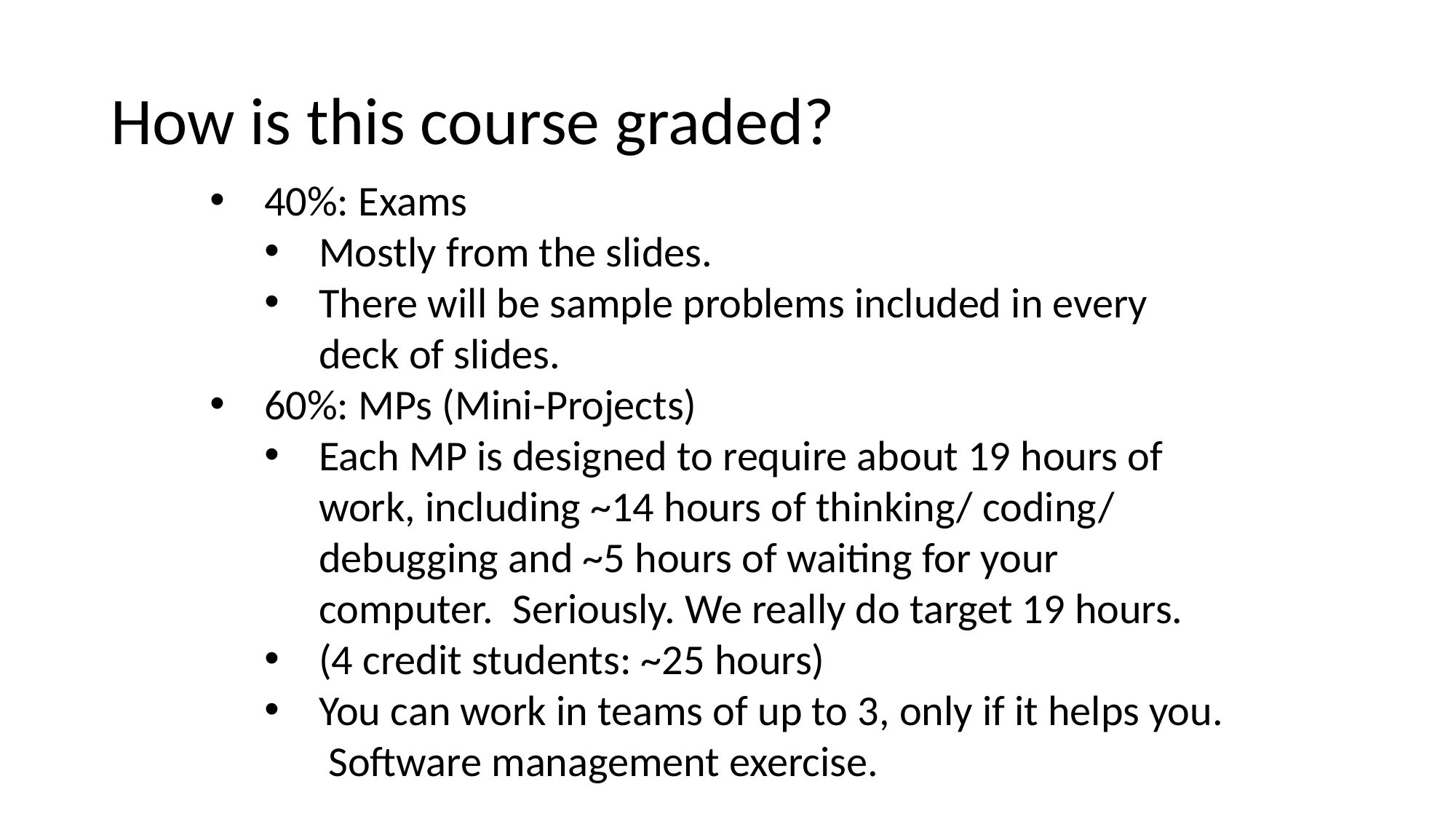

# How is this course graded?
40%: Exams
Mostly from the slides.
There will be sample problems included in every deck of slides.
60%: MPs (Mini-Projects)
Each MP is designed to require about 19 hours of work, including ~14 hours of thinking/ coding/ debugging and ~5 hours of waiting for your computer.  Seriously. We really do target 19 hours.
(4 credit students: ~25 hours)
You can work in teams of up to 3, only if it helps you.  Software management exercise.